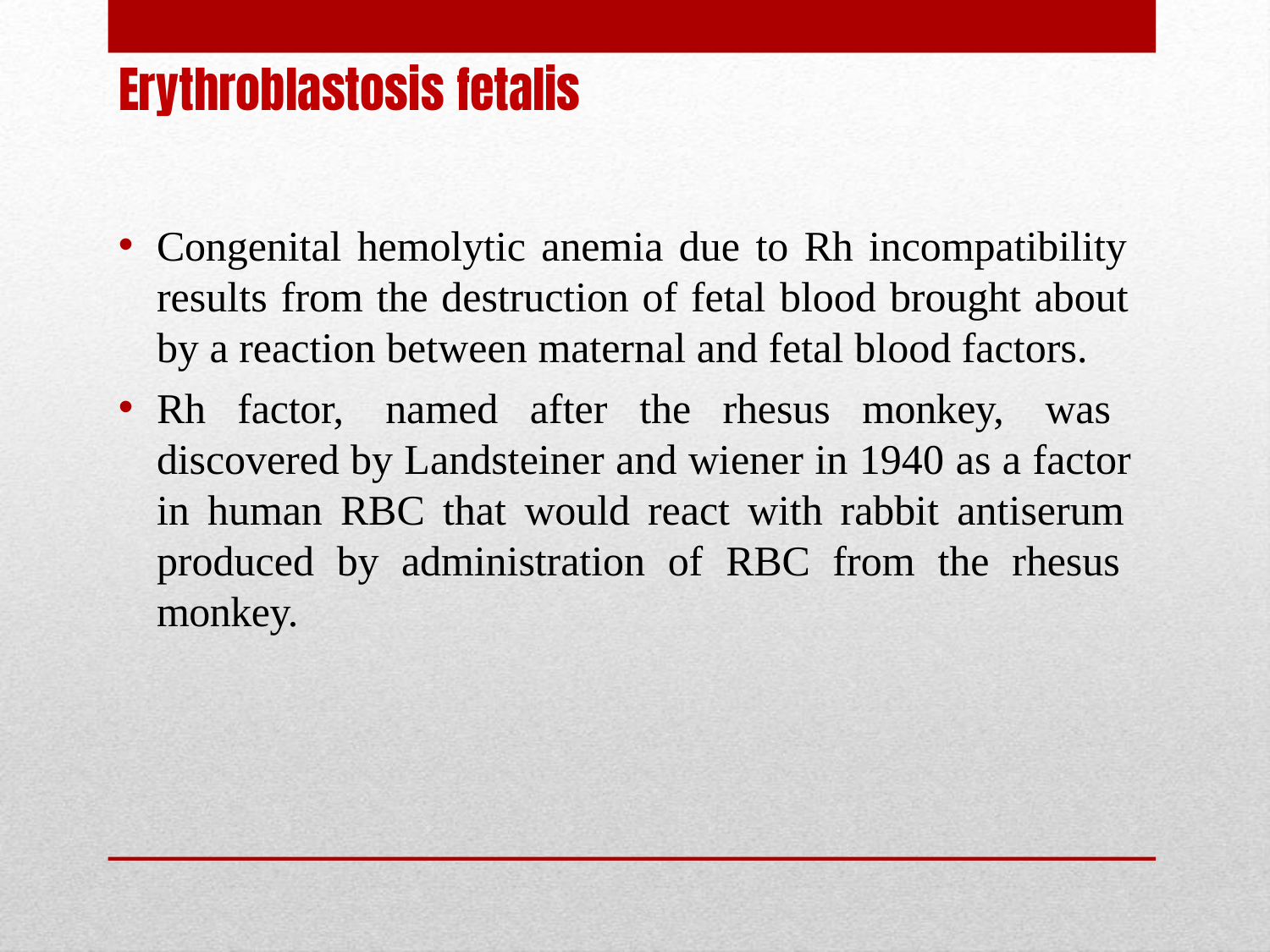

# Erythroblastosis fetalis
Congenital hemolytic anemia due to Rh incompatibility  results from the destruction of fetal blood brought about  by a reaction between maternal and fetal blood factors.
Rh factor, named after the rhesus monkey, was  discovered by Landsteiner and wiener in 1940 as a factor  in human RBC that would react with rabbit antiserum  produced by administration of RBC from the rhesus  monkey.